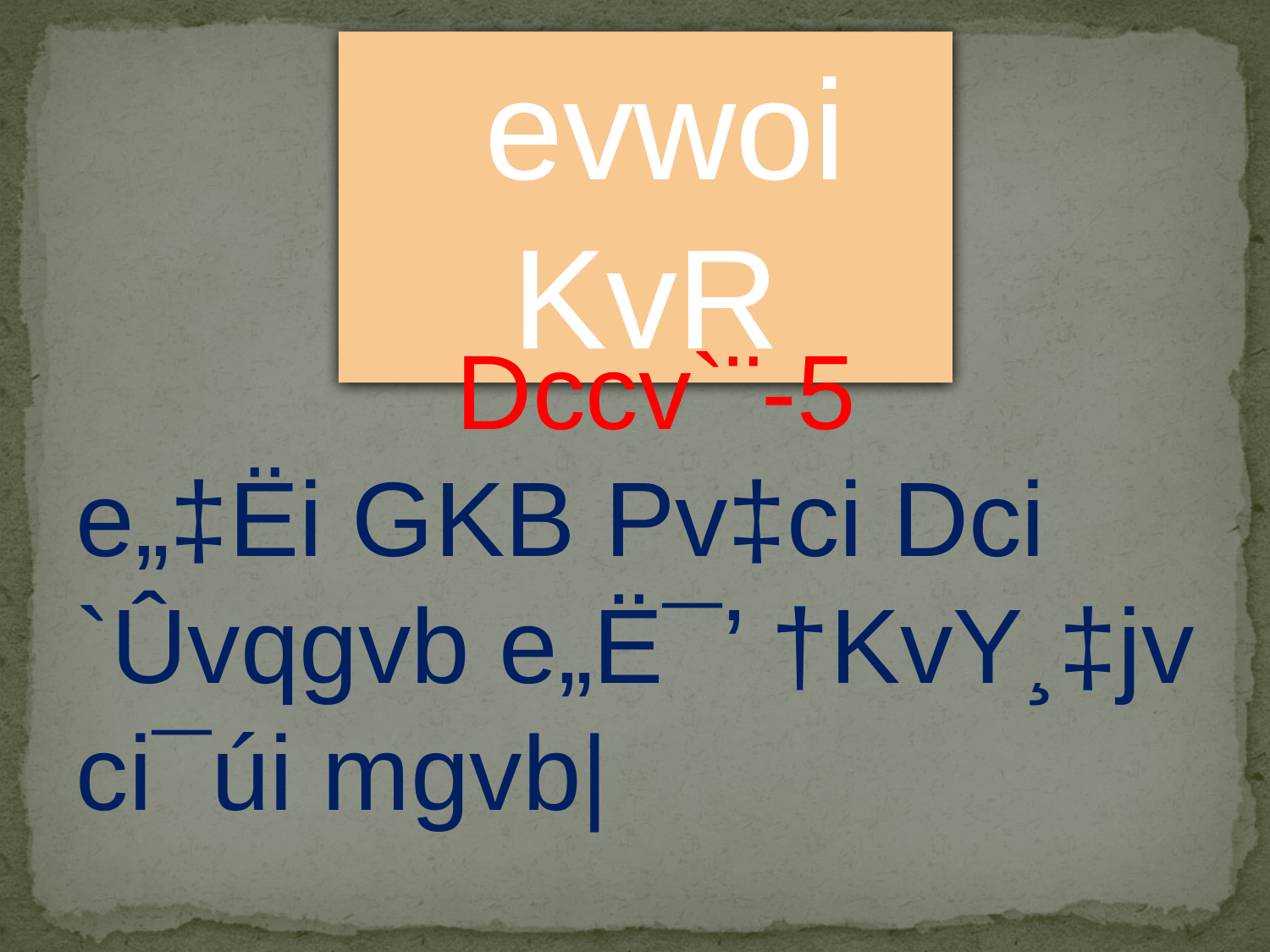

evwoi KvR
Dccv`¨-5
e„‡Ëi GKB Pv‡ci Dci `Ûvqgvb e„Ë¯’ †KvY¸‡jv ci¯úi mgvb|